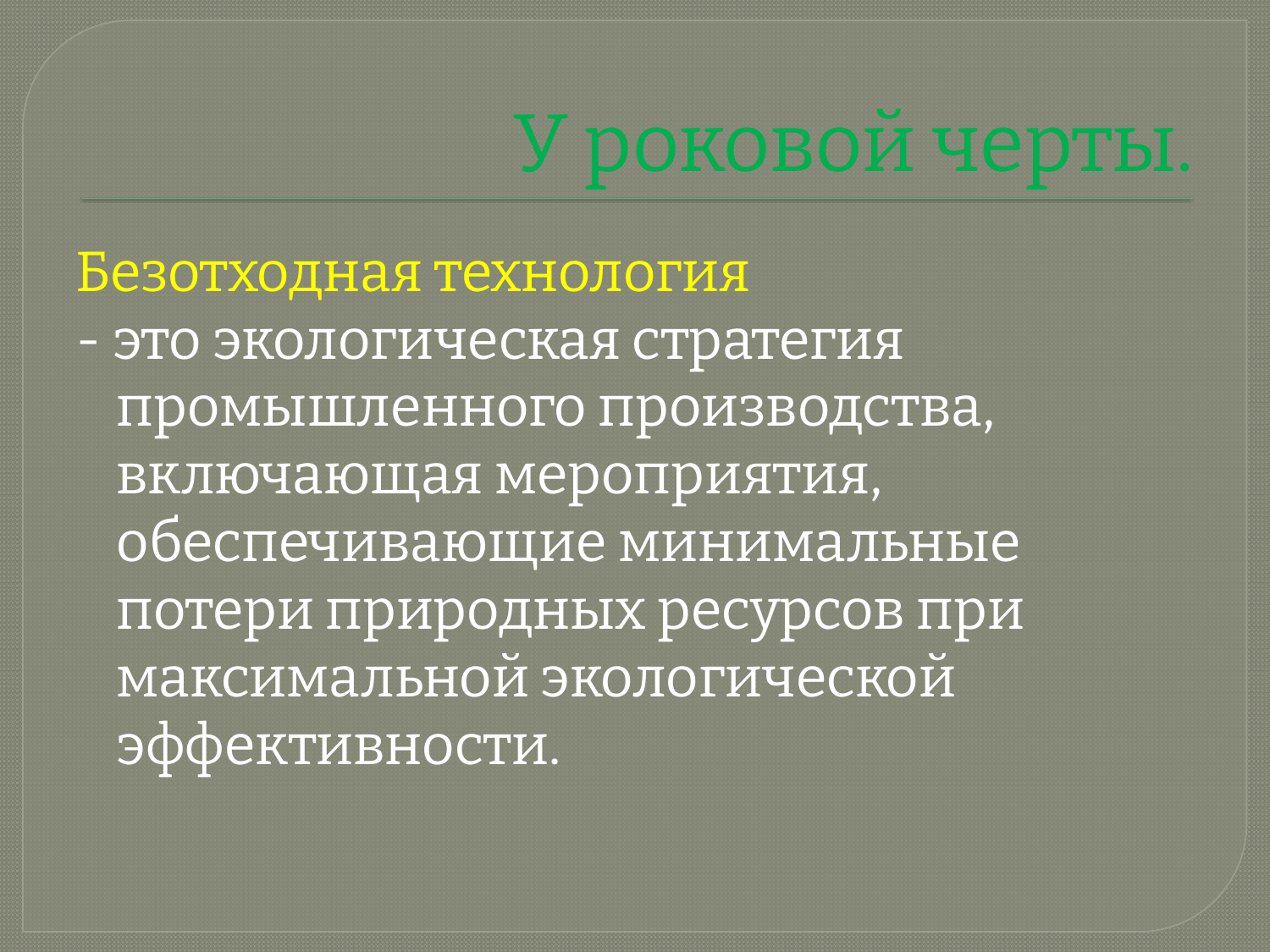

# У роковой черты.
Безотходная технология
- это экологическая стратегия промышленного производства, включающая мероприятия, обеспечивающие минимальные потери природных ресурсов при максимальной экологической эффективности.